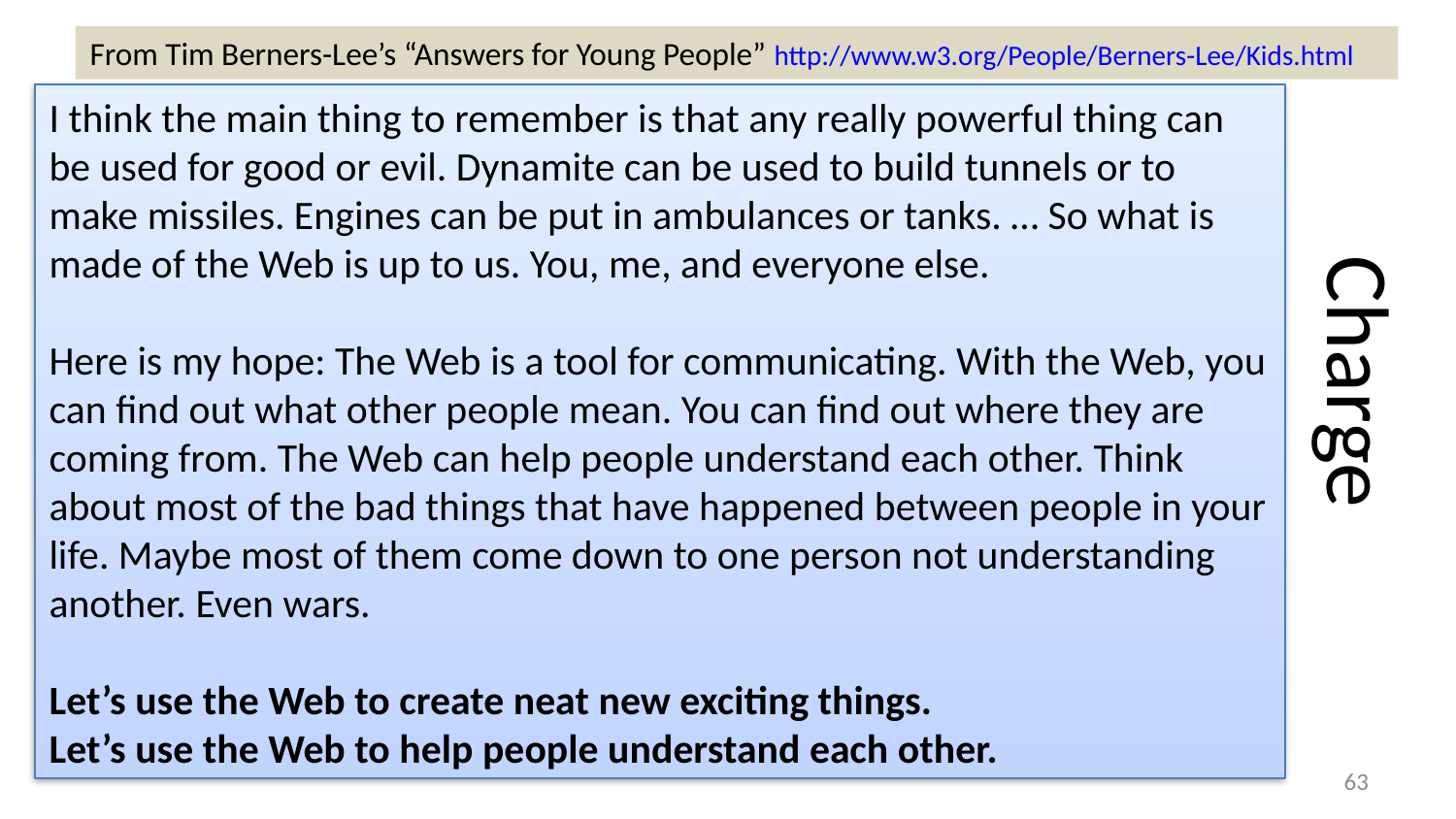

From Tim Berners-Lee’s “Answers for Young People” http://www.w3.org/People/Berners-Lee/Kids.html
# Charge
I think the main thing to remember is that any really powerful thing can be used for good or evil. Dynamite can be used to build tunnels or to make missiles. Engines can be put in ambulances or tanks. … So what is made of the Web is up to us. You, me, and everyone else.

Here is my hope: The Web is a tool for communicating. With the Web, you can find out what other people mean. You can find out where they are coming from. The Web can help people understand each other. Think about most of the bad things that have happened between people in your life. Maybe most of them come down to one person not understanding another. Even wars.

Let’s use the Web to create neat new exciting things.
Let’s use the Web to help people understand each other.
63